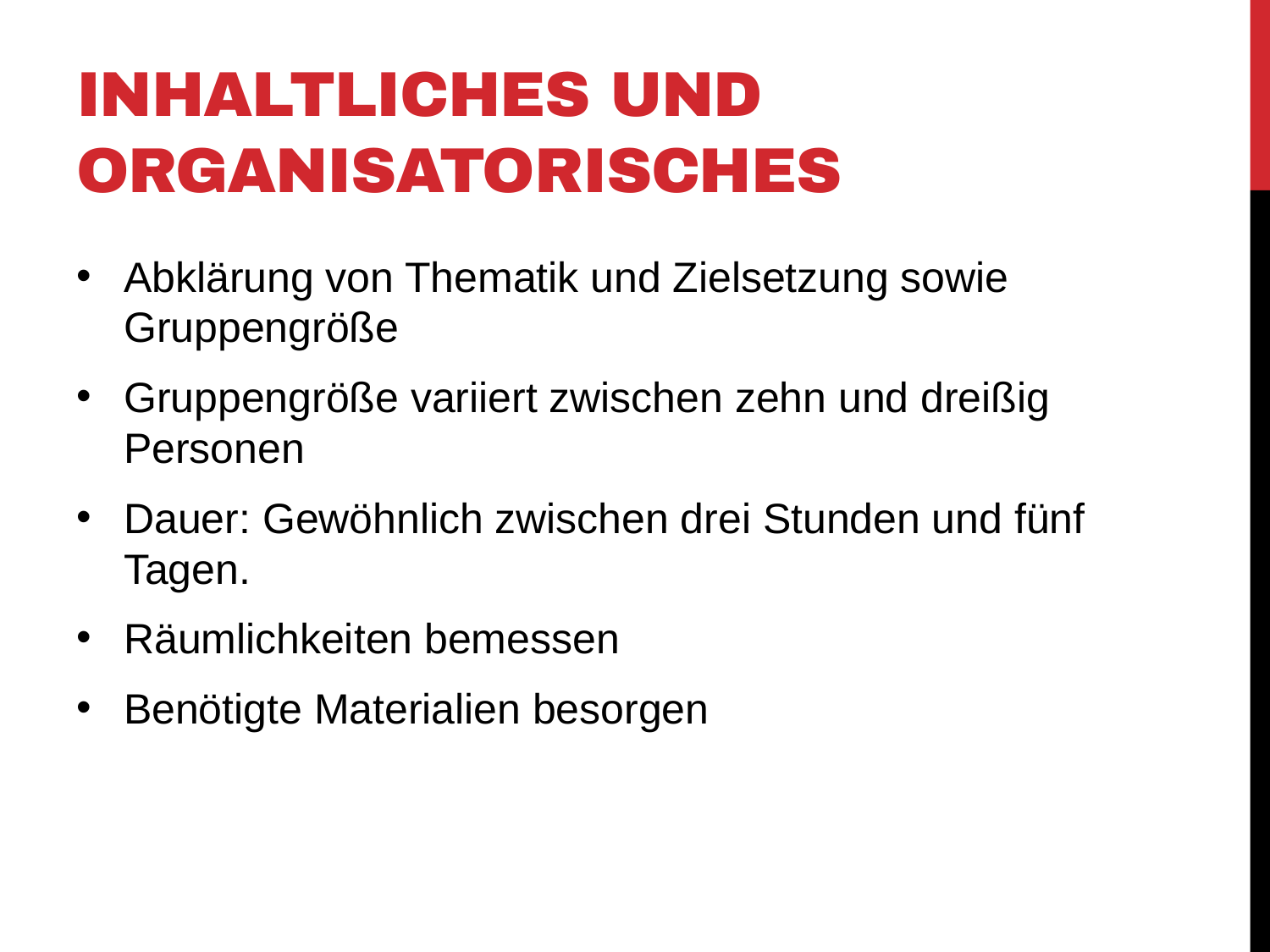

# Inhaltliches und Organisatorisches
Abklärung von Thematik und Zielsetzung sowie Gruppengröße
Gruppengröße variiert zwischen zehn und dreißig Personen
Dauer: Gewöhnlich zwischen drei Stunden und fünf Tagen.
Räumlichkeiten bemessen
Benötigte Materialien besorgen